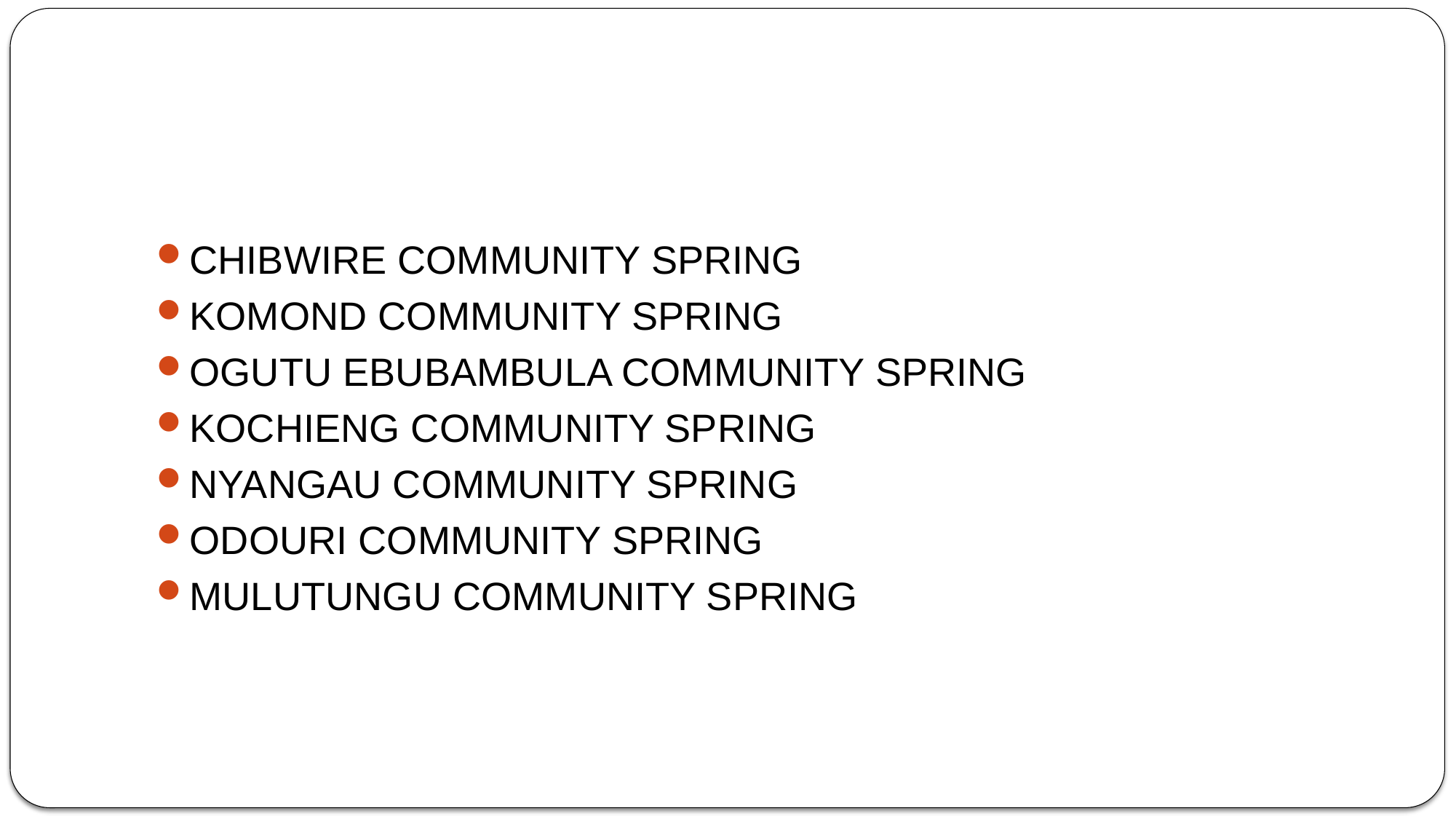

CHIBWIRE COMMUNITY SPRING
KOMOND COMMUNITY SPRING
OGUTU EBUBAMBULA COMMUNITY SPRING
KOCHIENG COMMUNITY SPRING
NYANGAU COMMUNITY SPRING
ODOURI COMMUNITY SPRING
MULUTUNGU COMMUNITY SPRING